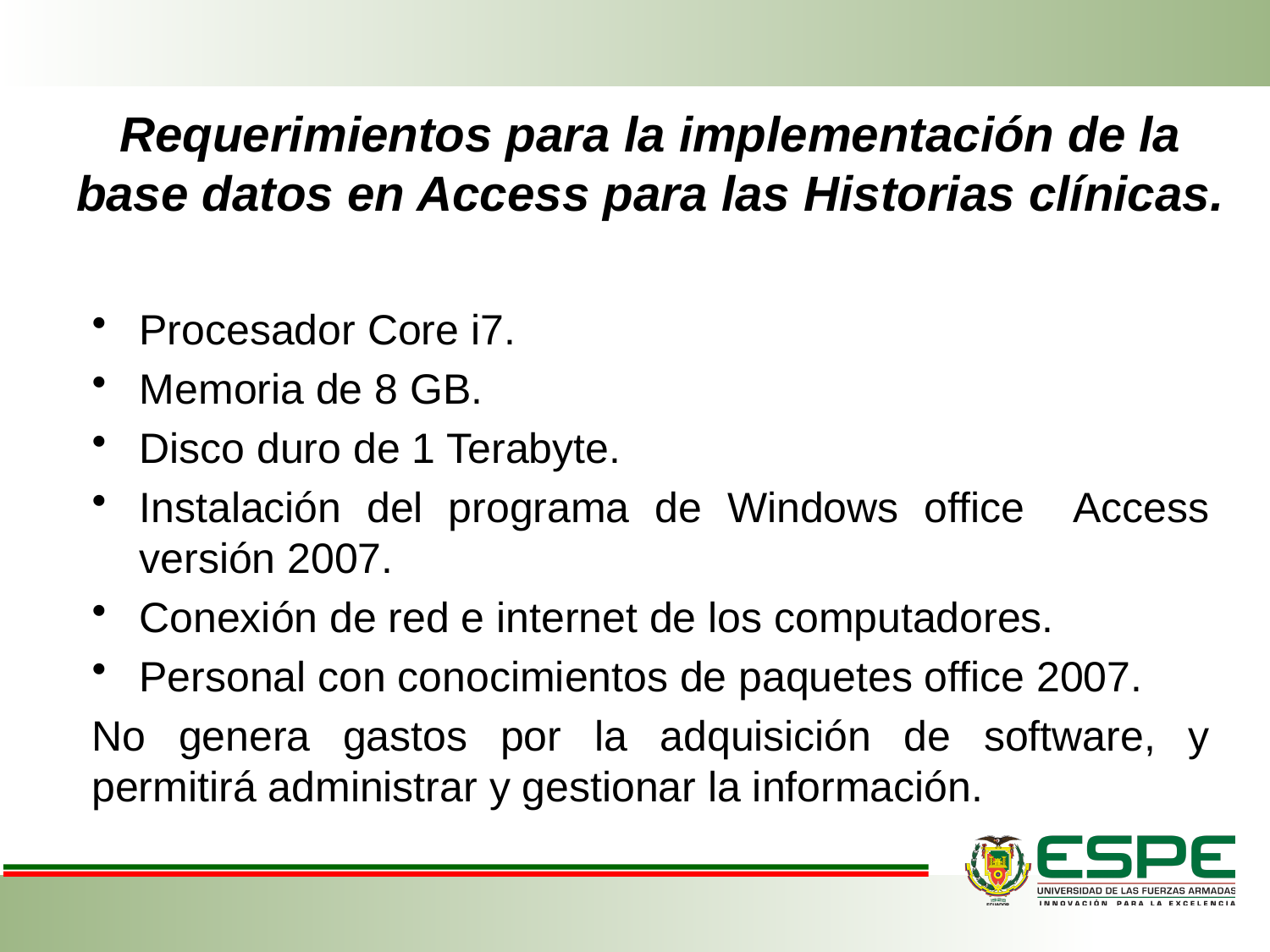

# Requerimientos para la implementación de la base datos en Access para las Historias clínicas.
Procesador Core i7.
Memoria de 8 GB.
Disco duro de 1 Terabyte.
Instalación del programa de Windows office  Access versión 2007.
Conexión de red e internet de los computadores.
Personal con conocimientos de paquetes office 2007.
No genera gastos por la adquisición de software, y permitirá administrar y gestionar la información.